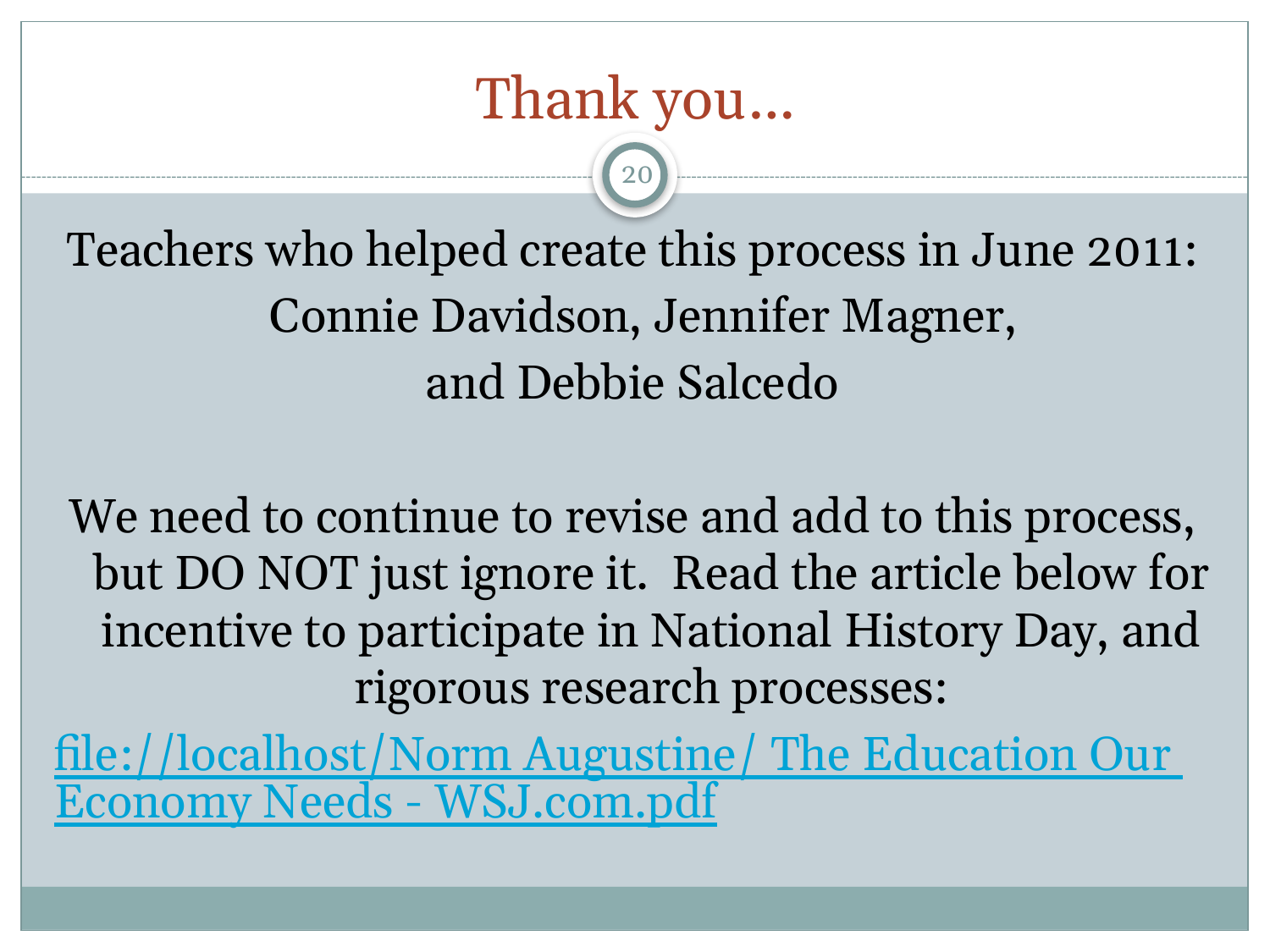

# Thank you…
20
Teachers who helped create this process in June 2011:
   Connie Davidson, Jennifer Magner,
and Debbie Salcedo

We need to continue to revise and add to this process, but DO NOT just ignore it.  Read the article below for incentive to participate in National History Day, and rigorous research processes:
file://localhost/Norm Augustine/ The Education Our Economy Needs - WSJ.com.pdf